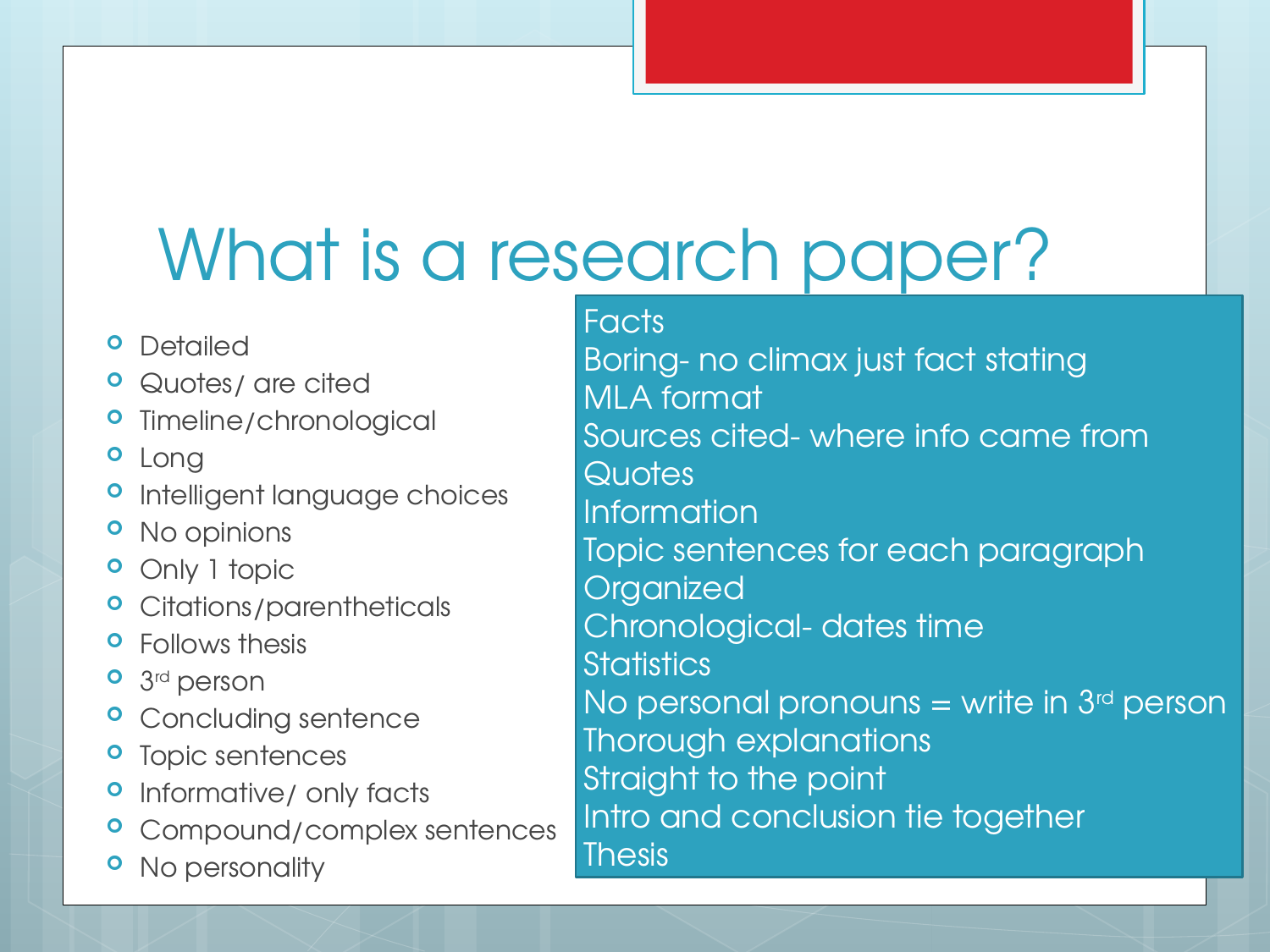

# What is a research paper?
Facts
Boring- no climax just fact stating
MLA format
Sources cited- where info came from
Quotes
Information
Topic sentences for each paragraph
Organized
Chronological- dates time
Statistics
No personal pronouns = write in 3rd person
Thorough explanations
Straight to the point
Intro and conclusion tie together
Thesis

Detailed
Quotes/ are cited
Timeline/chronological
Long
Intelligent language choices
No opinions
Only 1 topic
Citations/parentheticals
Follows thesis
3rd person
Concluding sentence
Topic sentences
Informative/ only facts
Compound/complex sentences
No personality